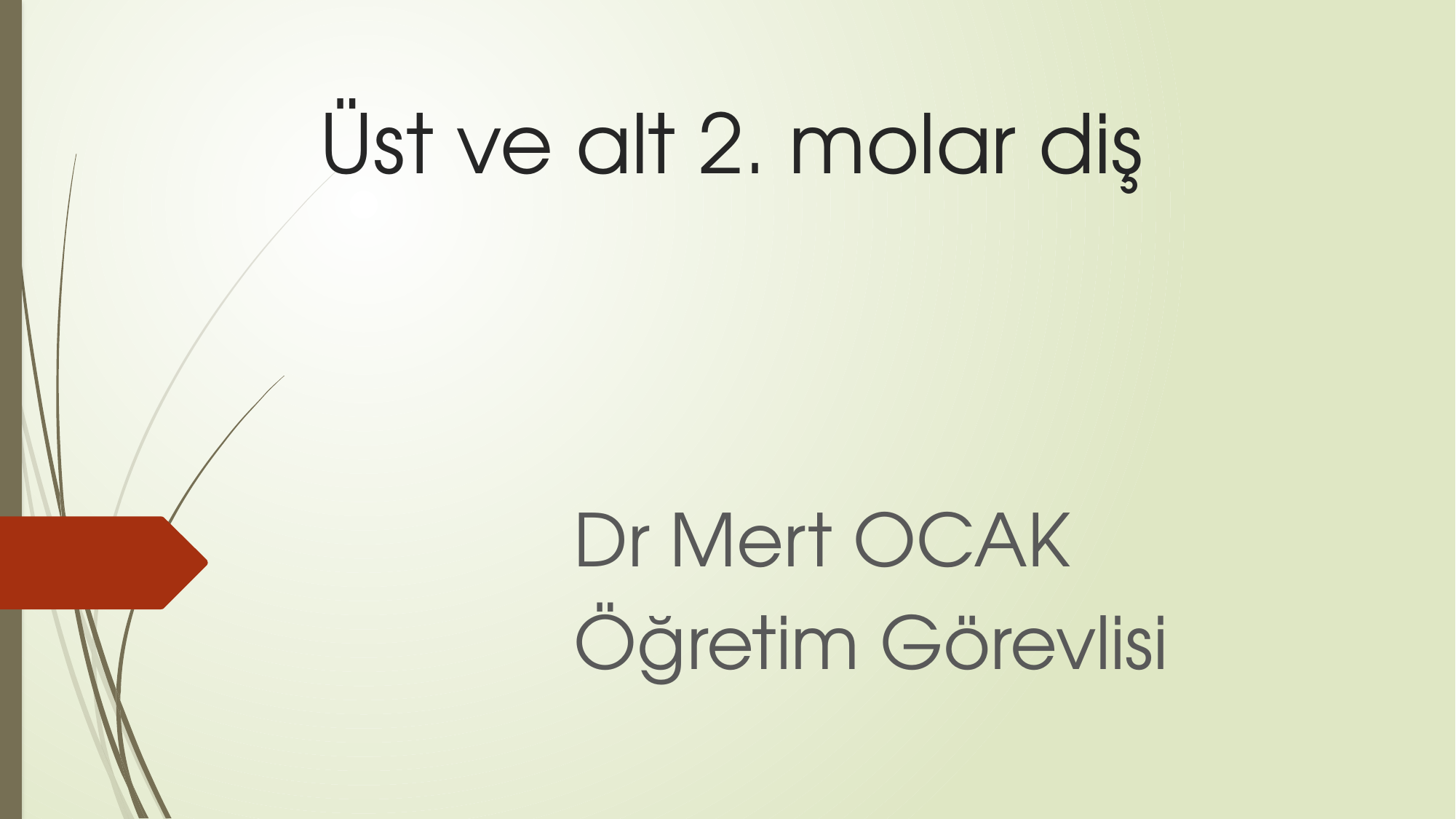

# Üst ve alt 2. molar diş
Dr Mert OCAK
Öğretim Görevlisi